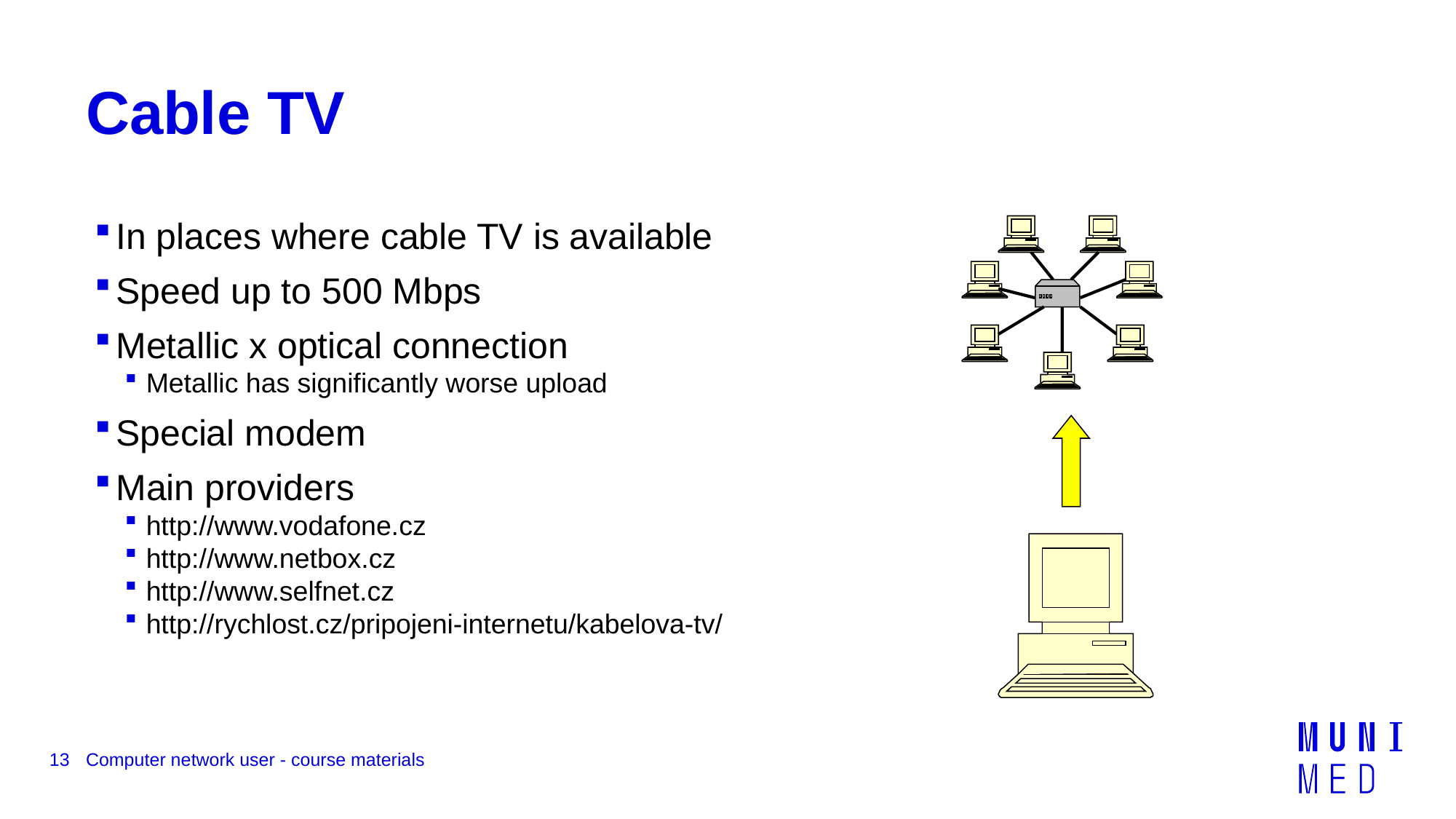

# Cable TV
In places where cable TV is available
Speed up to 500 Mbps
Metallic x optical connection
Metallic has significantly worse upload
Special modem
Main providers
http://www.vodafone.cz
http://www.netbox.cz
http://www.selfnet.cz
http://rychlost.cz/pripojeni-internetu/kabelova-tv/

13
Computer network user - course materials